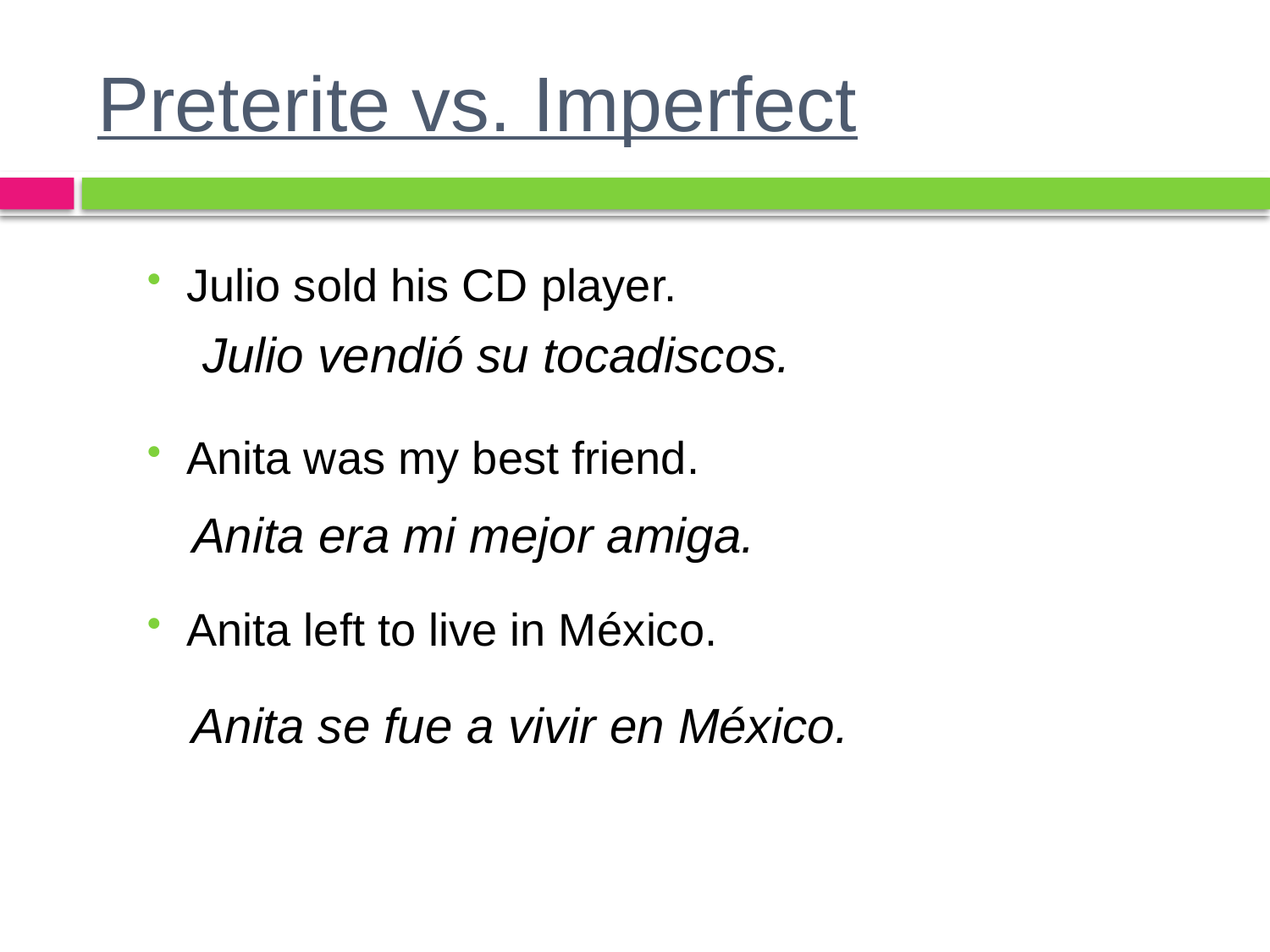

# Preterite vs. Imperfect
Julio sold his CD player.

Anita was my best friend.

Anita left to live in México.
Julio vendió su tocadiscos.
Anita era mi mejor amiga.
Anita se fue a vivir en México.